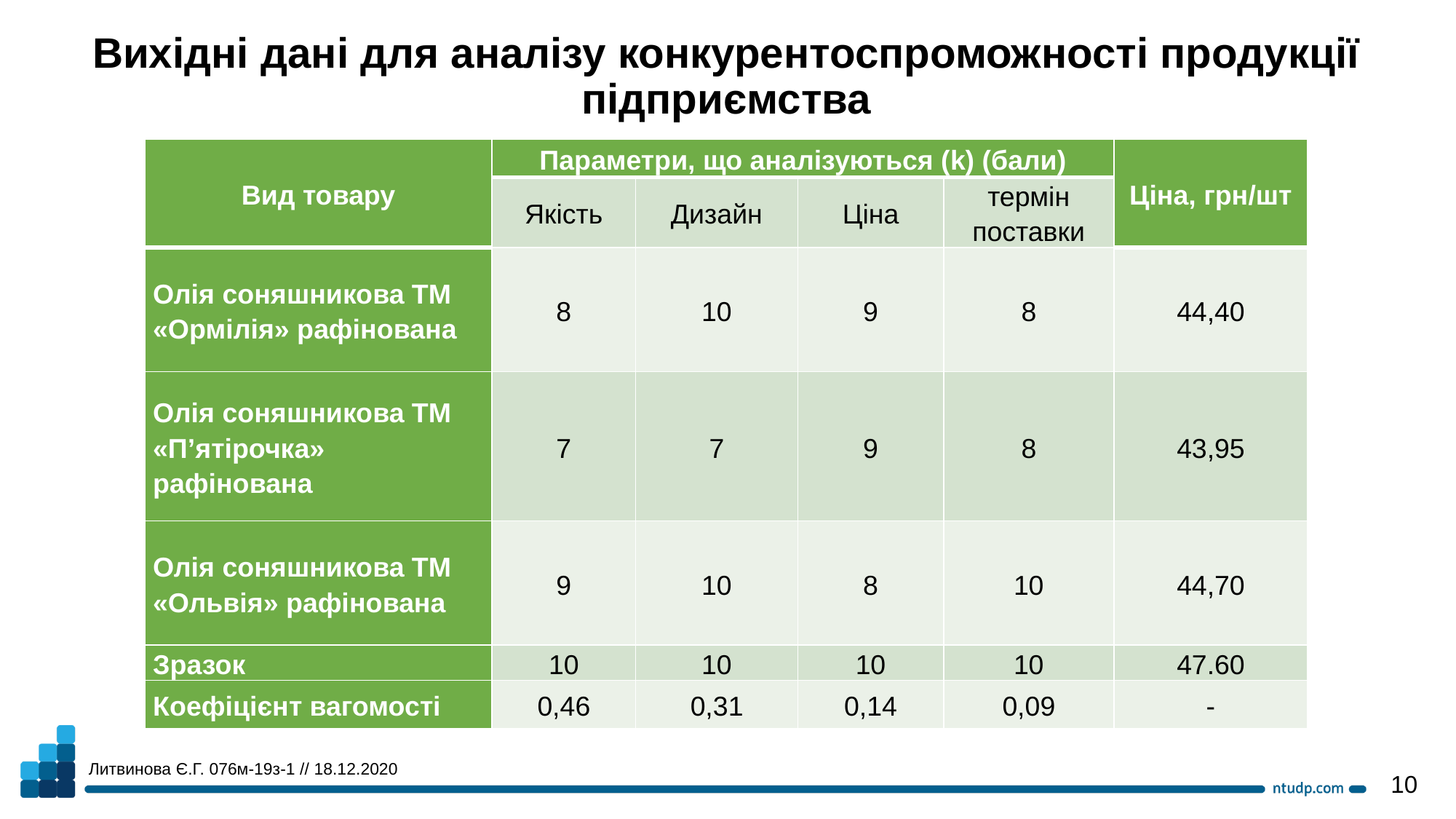

Вихідні дані для аналізу конкурентоспроможності продукції підприємства

| Вид товару | Параметри, що аналізуються (k) (бали) |  |  |  | Ціна, грн/шт |
| --- | --- | --- | --- | --- | --- |
|  | Якість | Дизайн | Ціна | термін поставки |  |
| Олія соняшникова ТМ «Ормілія» рафінована | 8 | 10 | 9 | 8 | 44,40 |
| Олія соняшникова ТМ «П’ятірочка» рафінована | 7 | 7 | 9 | 8 | 43,95 |
| Олія соняшникова ТМ «Ольвія» рафінована | 9 | 10 | 8 | 10 | 44,70 |
| Зразок | 10 | 10 | 10 | 10 | 47.60 |
| Коефіцієнт вагомості | 0,46 | 0,31 | 0,14 | 0,09 | - |
Литвинова Є.Г. 076м-19з-1 // 18.12.2020